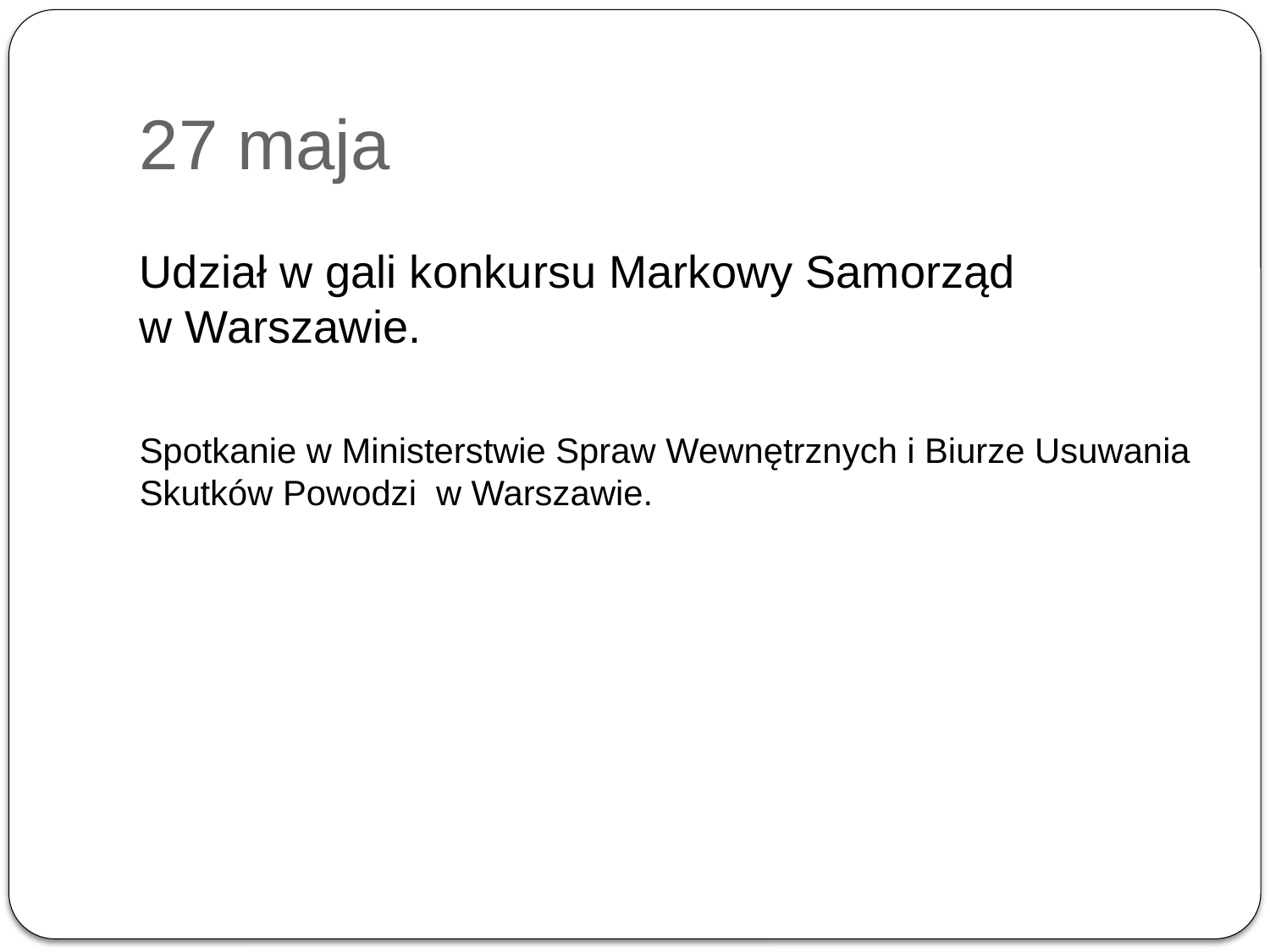

# 27 maja
Udział w gali konkursu Markowy Samorząd              w Warszawie.

Spotkanie w Ministerstwie Spraw Wewnętrznych i Biurze Usuwania Skutków Powodzi  w Warszawie.